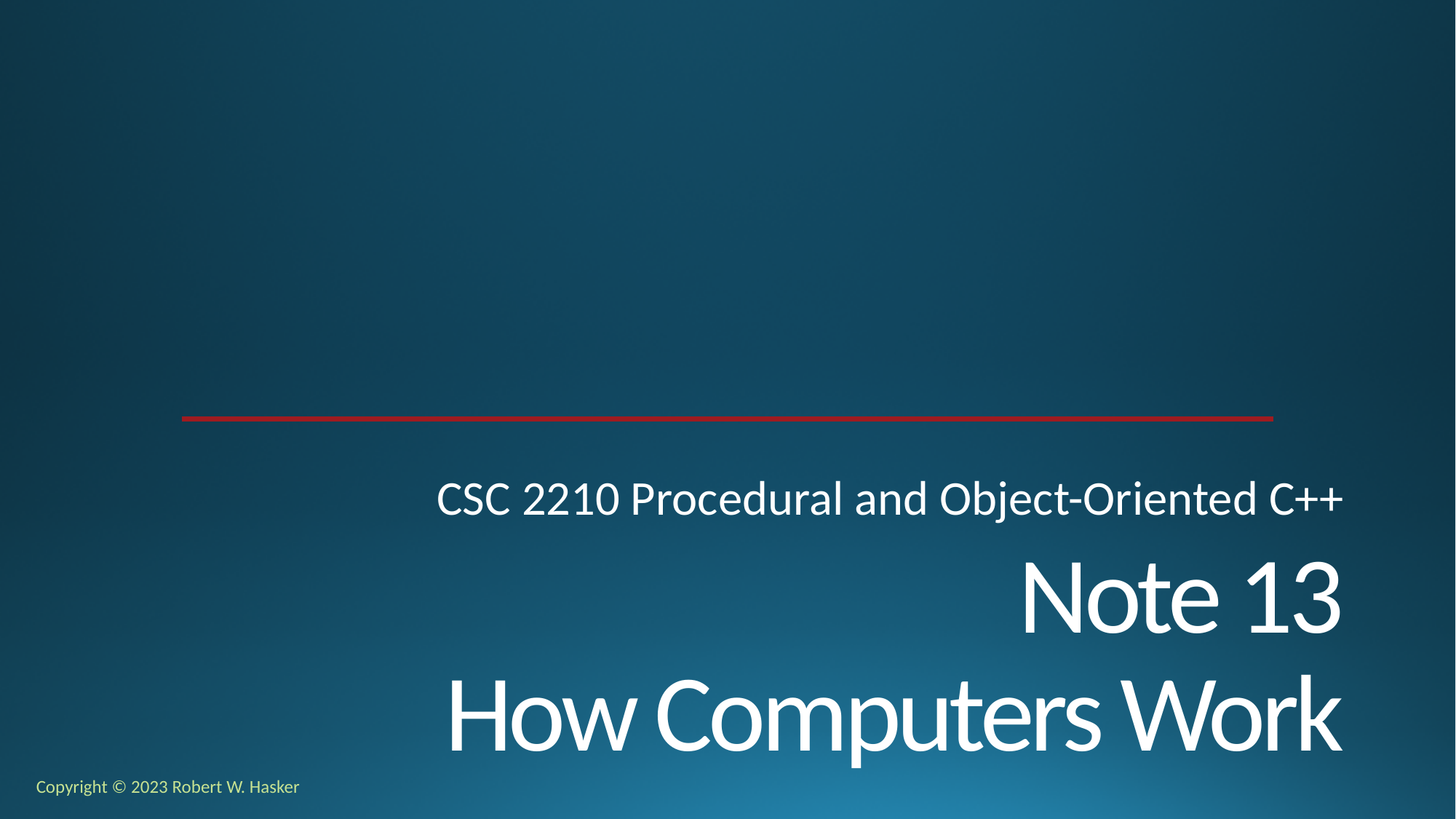

CSC 2210 Procedural and Object-Oriented C++
# Note 13 How Computers Work
Copyright © 2023 Robert W. Hasker